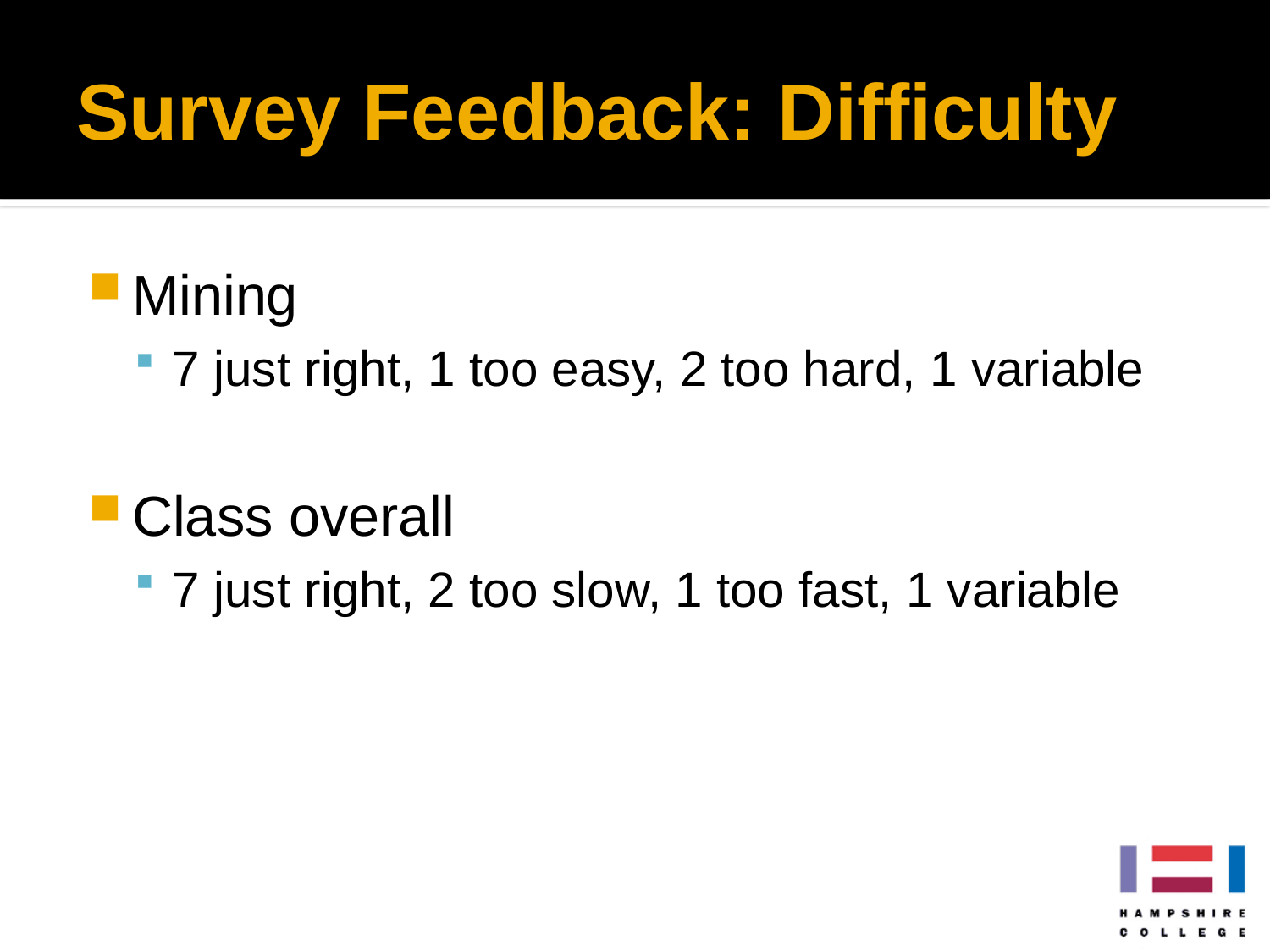

# Survey Feedback: Difficulty
Mining
7 just right, 1 too easy, 2 too hard, 1 variable

Class overall
7 just right, 2 too slow, 1 too fast, 1 variable